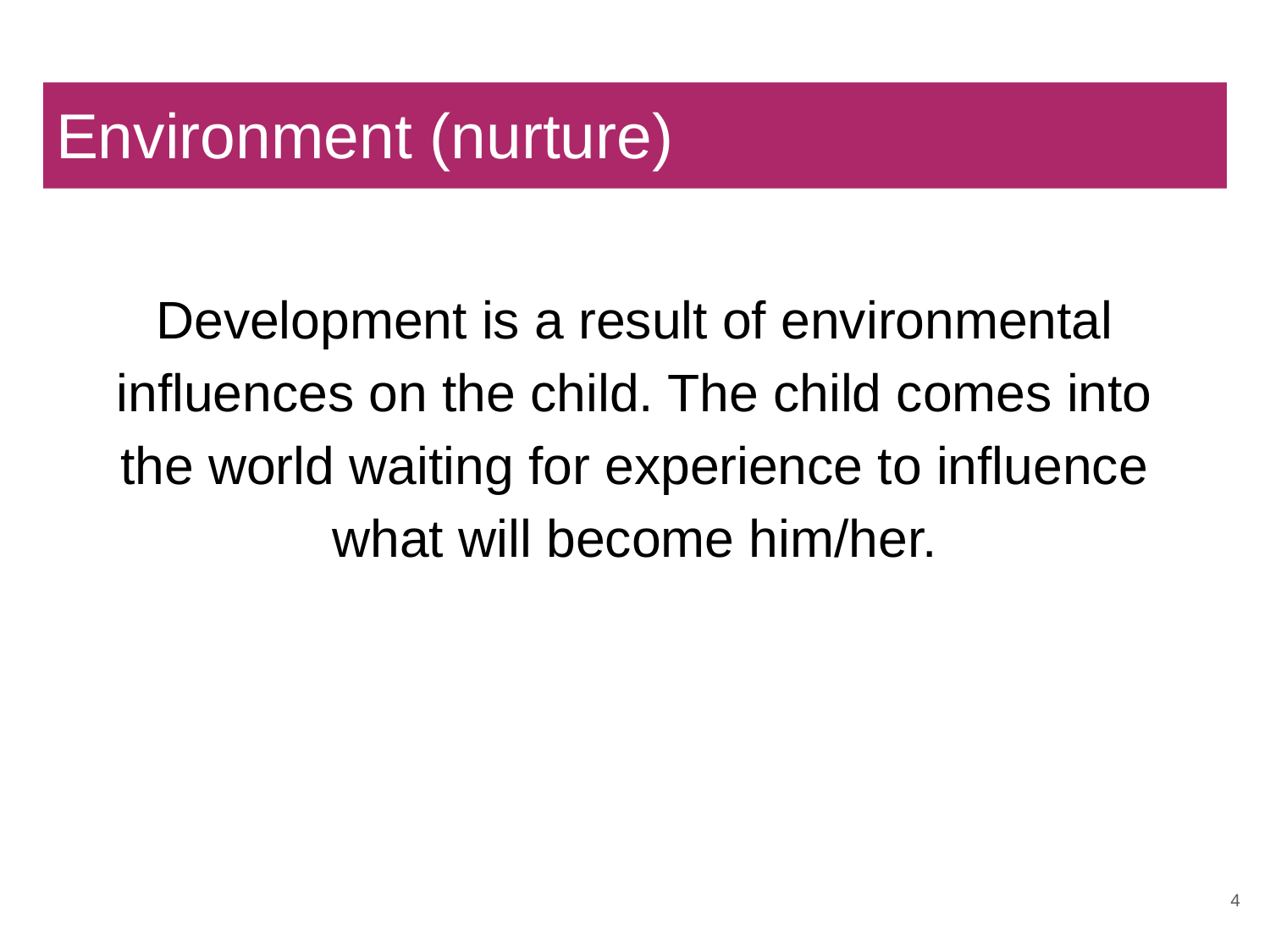

# Environment (nurture)
Development is a result of environmental influences on the child. The child comes into the world waiting for experience to influence what will become him/her.
4